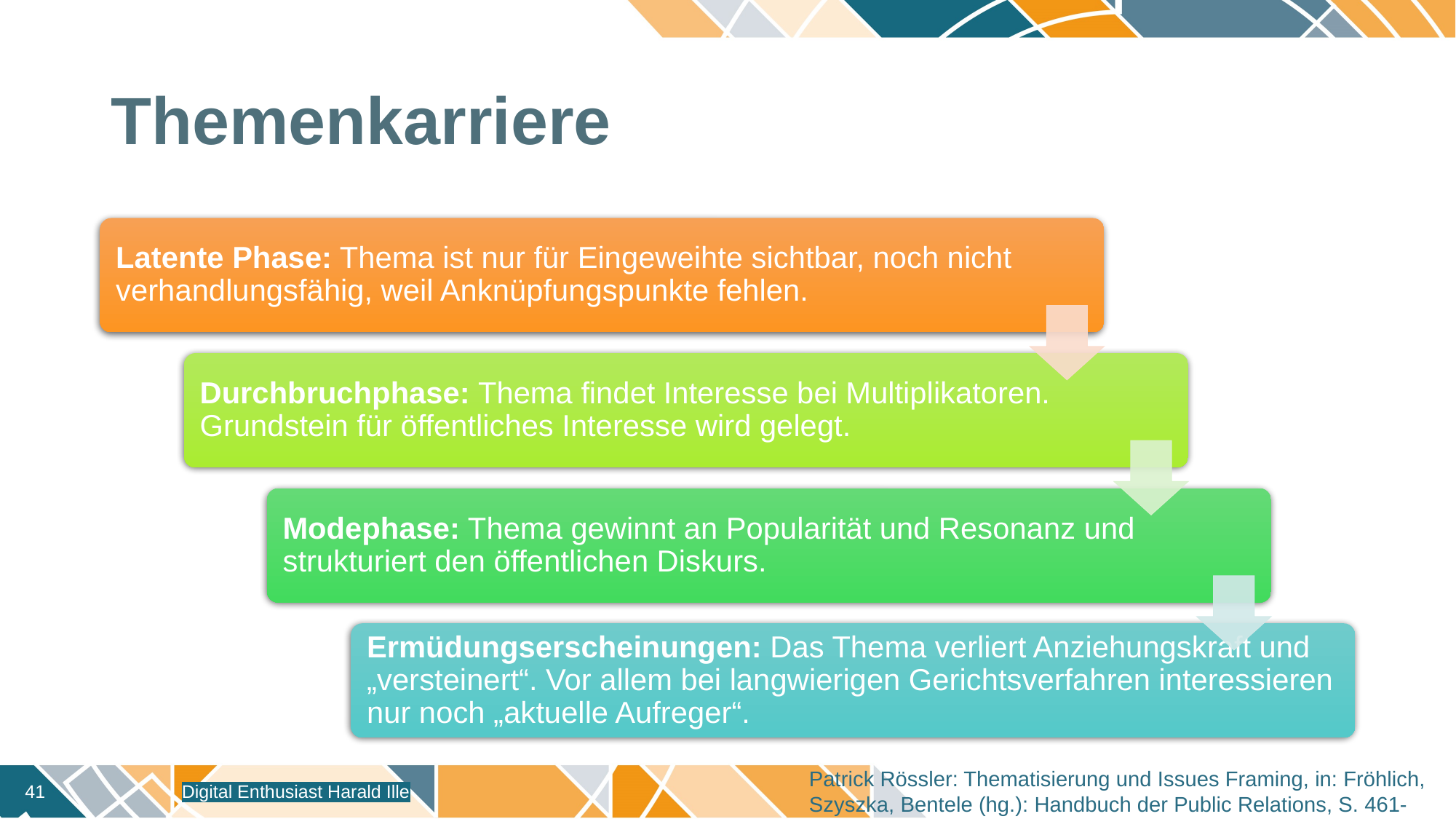

# Themenkarriere
Latente Phase: Thema ist nur für Eingeweihte sichtbar, noch nicht verhandlungsfähig, weil Anknüpfungspunkte fehlen.
Durchbruchphase: Thema findet Interesse bei Multiplikatoren. Grundstein für öffentliches Interesse wird gelegt.
Modephase: Thema gewinnt an Popularität und Resonanz und strukturiert den öffentlichen Diskurs.
Ermüdungserscheinungen: Das Thema verliert Anziehungskraft und „versteinert“. Vor allem bei langwierigen Gerichtsverfahren interessieren nur noch „aktuelle Aufreger“.

Patrick Rössler: Thematisierung und Issues Framing, in: Fröhlich, Szyszka, Bentele (hg.): Handbuch der Public Relations, S. 461-478, S. 463.
Digital Enthusiast Harald Ille
41